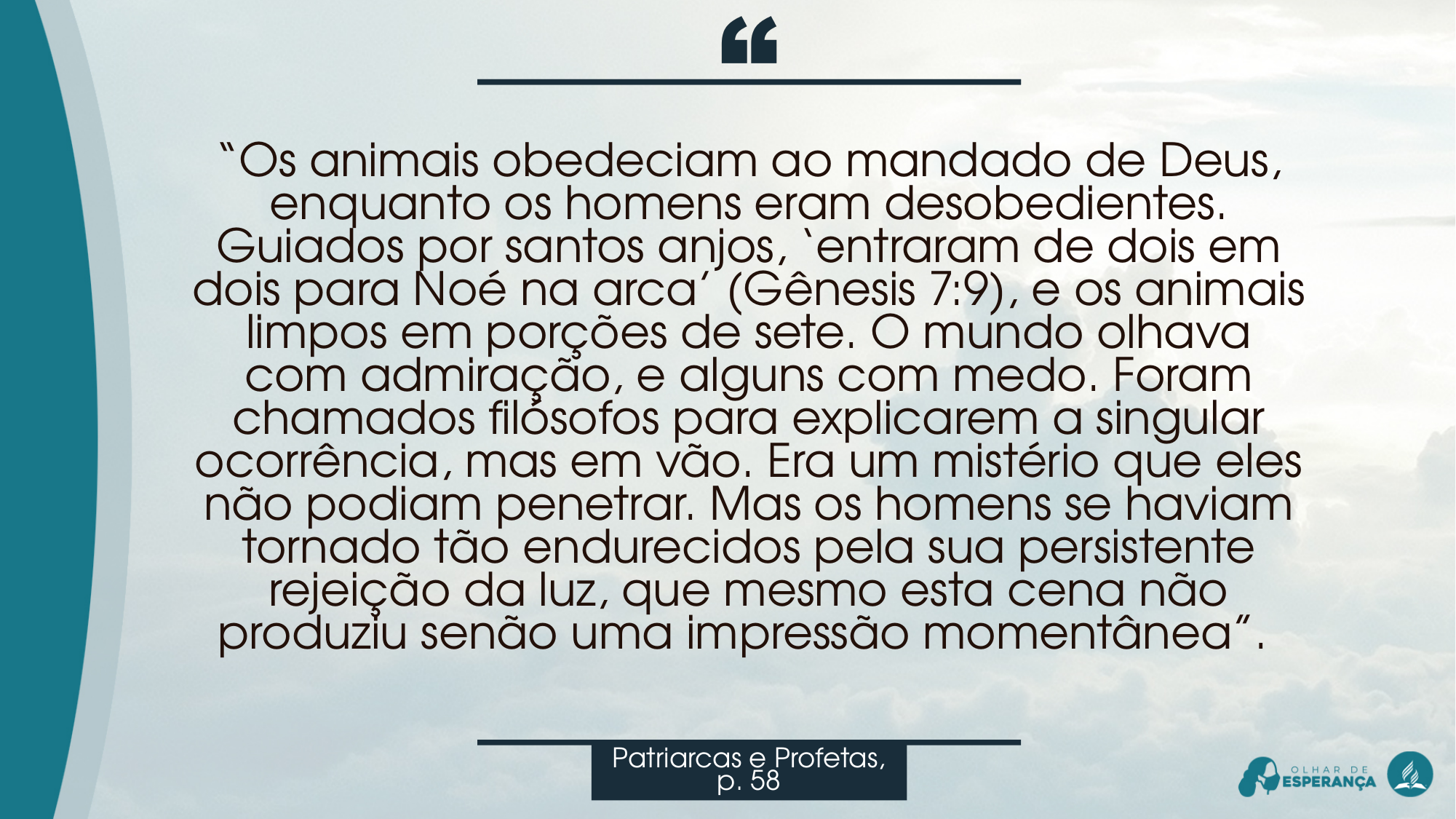

“Os animais obedeciam ao mandado de Deus, enquanto os homens eram desobedientes. Guiados por santos anjos, ‘entraram de dois em dois para Noé na arca’ (Gênesis 7:9), e os animais limpos em porções de sete. O mundo olhava com admiração, e alguns com medo. Foram chamados filósofos para explicarem a singular ocorrência, mas em vão. Era um mistério que eles não podiam penetrar. Mas os homens se haviam tornado tão endurecidos pela sua persistente rejeição da luz, que mesmo esta cena não produziu senão uma impressão momentânea”.
Patriarcas e Profetas, p. 58